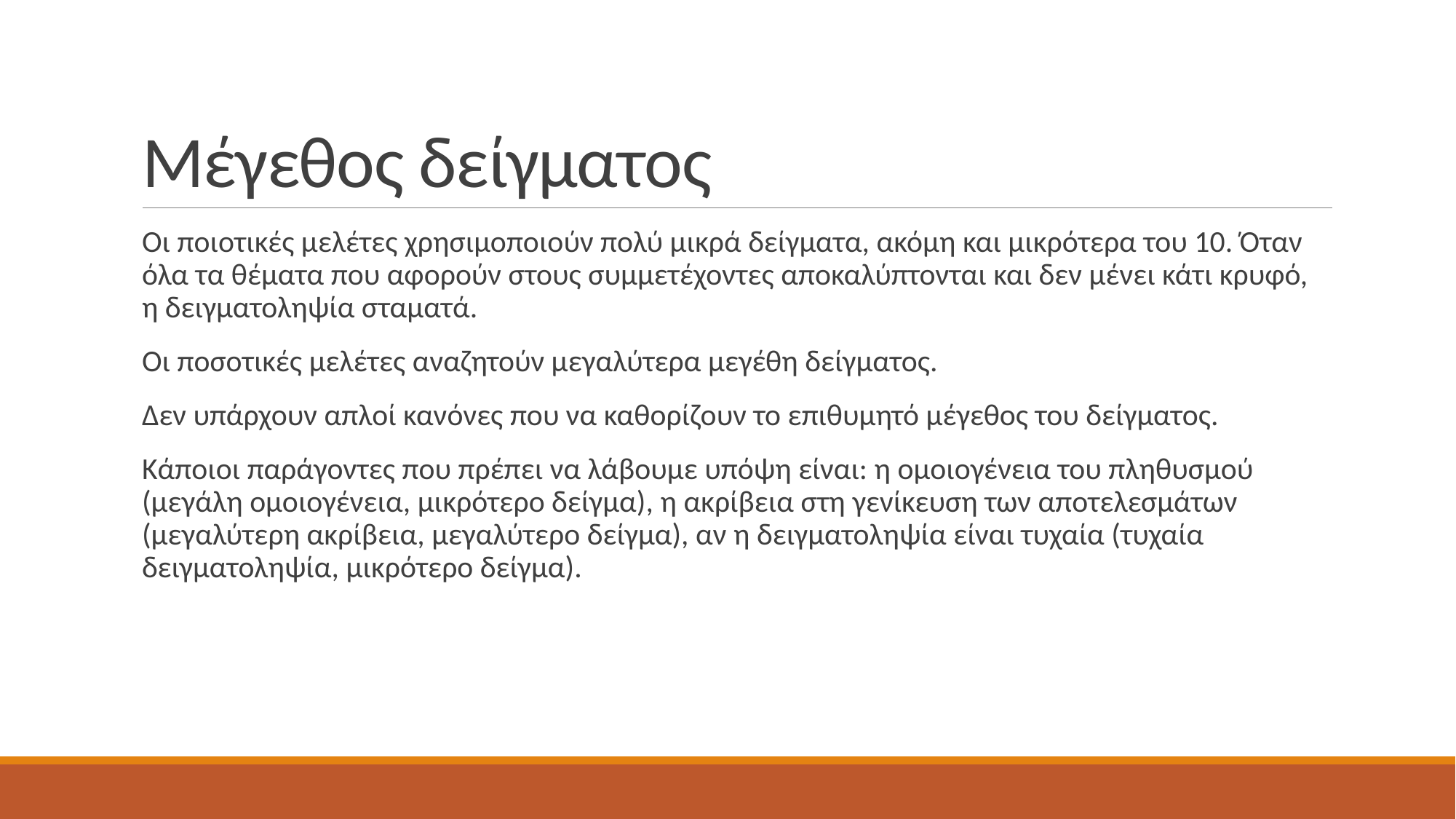

# Μέγεθος δείγματος
Οι ποιοτικές μελέτες χρησιμοποιούν πολύ μικρά δείγματα, ακόμη και μικρότερα του 10. Όταν όλα τα θέματα που αφορούν στους συμμετέχοντες αποκαλύπτονται και δεν μένει κάτι κρυφό, η δειγματοληψία σταματά.
Οι ποσοτικές μελέτες αναζητούν μεγαλύτερα μεγέθη δείγματος.
Δεν υπάρχουν απλοί κανόνες που να καθορίζουν το επιθυμητό μέγεθος του δείγματος.
Κάποιοι παράγοντες που πρέπει να λάβουμε υπόψη είναι: η ομοιογένεια του πληθυσμού (μεγάλη ομοιογένεια, μικρότερο δείγμα), η ακρίβεια στη γενίκευση των αποτελεσμάτων (μεγαλύτερη ακρίβεια, μεγαλύτερο δείγμα), αν η δειγματοληψία είναι τυχαία (τυχαία δειγματοληψία, μικρότερο δείγμα).